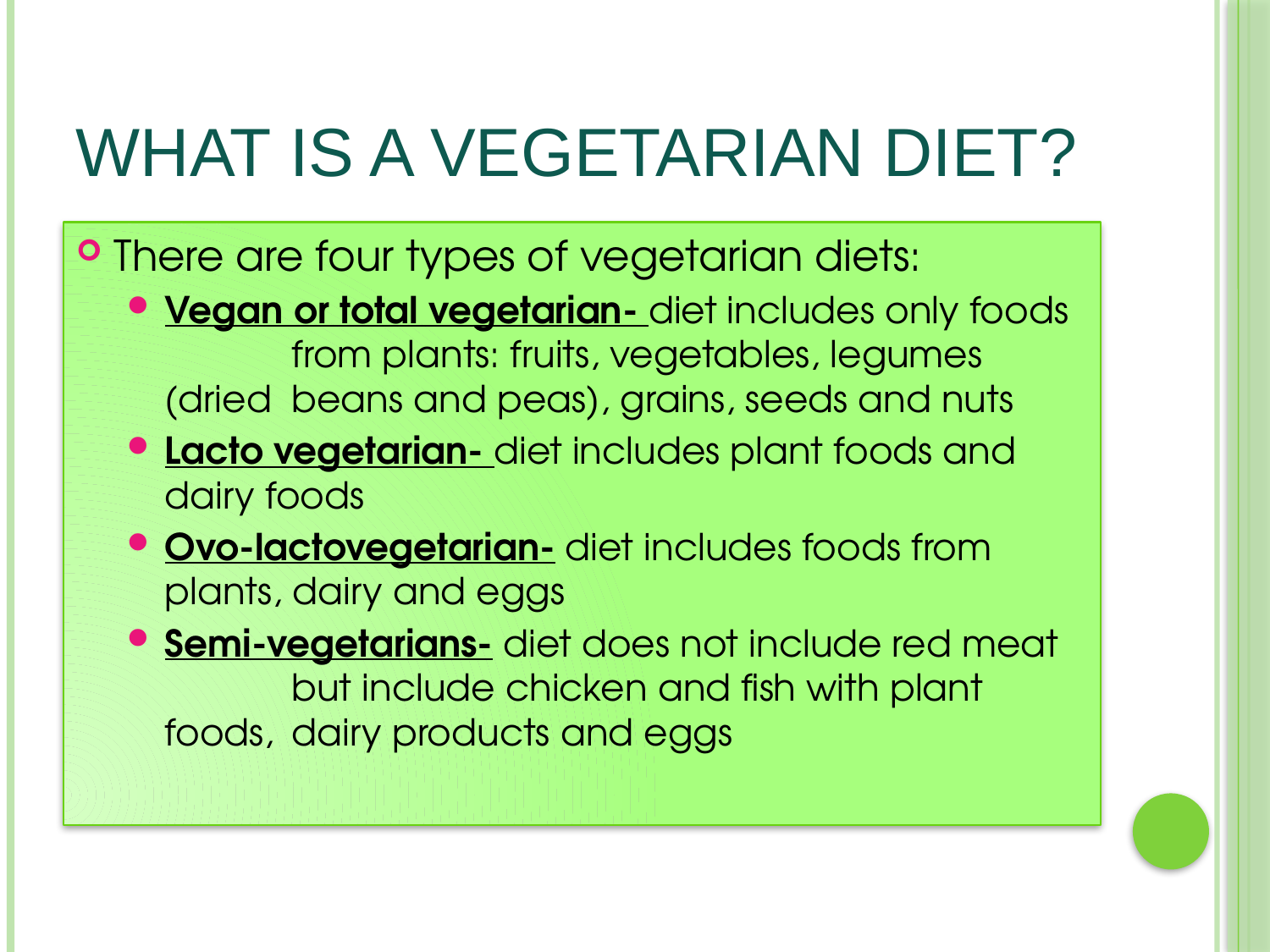

# What is a Vegetarian diet?
There are four types of vegetarian diets:
Vegan or total vegetarian- diet includes only foods 	from plants: fruits, vegetables, legumes (dried 	beans and peas), grains, seeds and nuts
Lacto vegetarian- diet includes plant foods and 	dairy foods
Ovo-lactovegetarian- diet includes foods from 	plants, dairy and eggs
Semi-vegetarians- diet does not include red meat 	but include chicken and fish with plant foods, 	dairy products and eggs